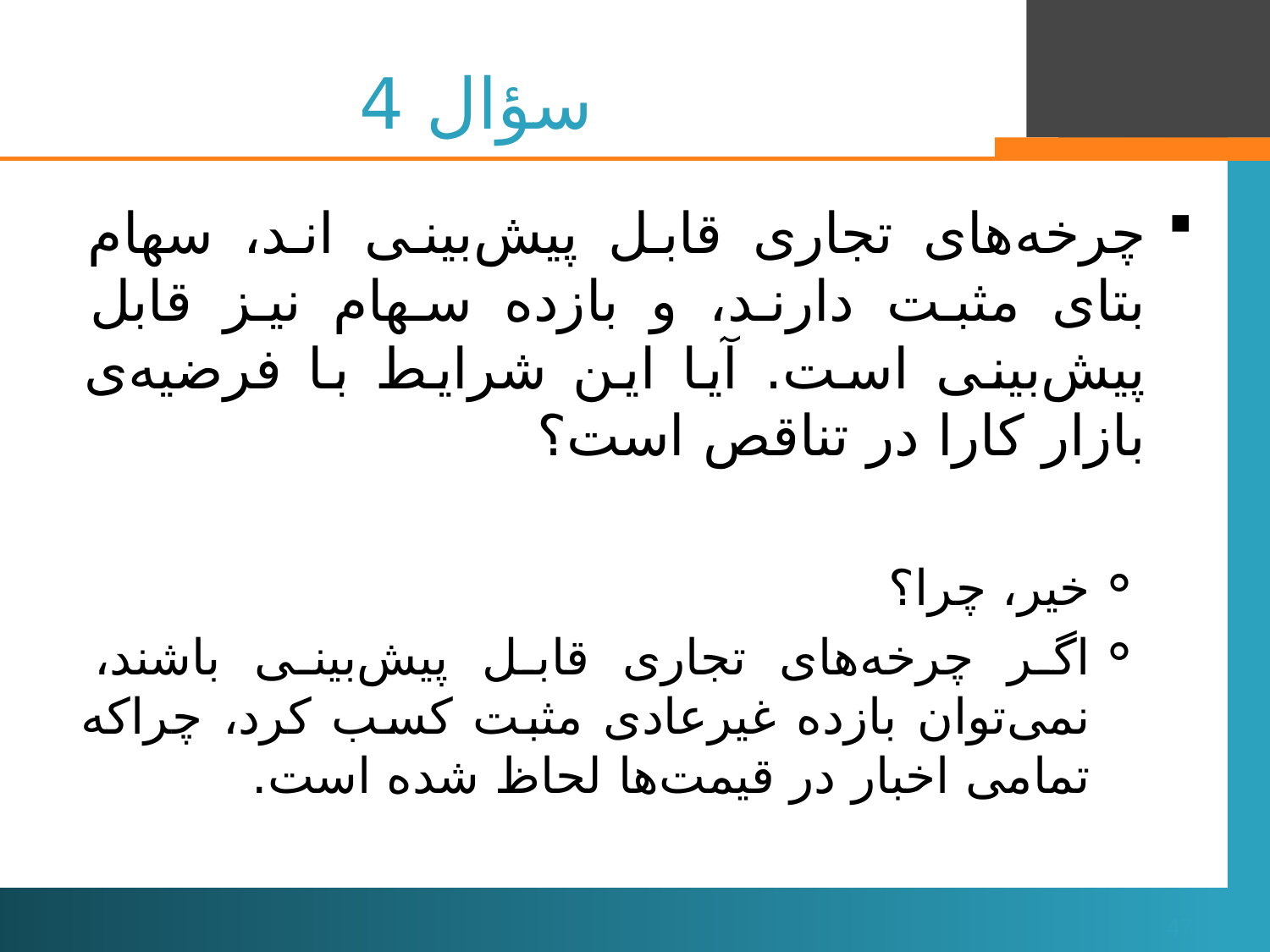

# سؤال 4
چرخه‌های تجاری قابل پیش‌بینی اند، سهام بتای مثبت دارند، و بازده سهام نیز قابل پیش‌بینی است. آیا این شرایط با فرضیه‌ی بازار کارا در تناقص است؟

خیر، چرا؟
اگر چرخه‌های تجاری قابل پیش‌بینی باشند، نمی‌توان بازده غیرعادی مثبت کسب کرد، چراکه تمامی اخبار در قیمت‌ها لحاظ شده‌ است.
47